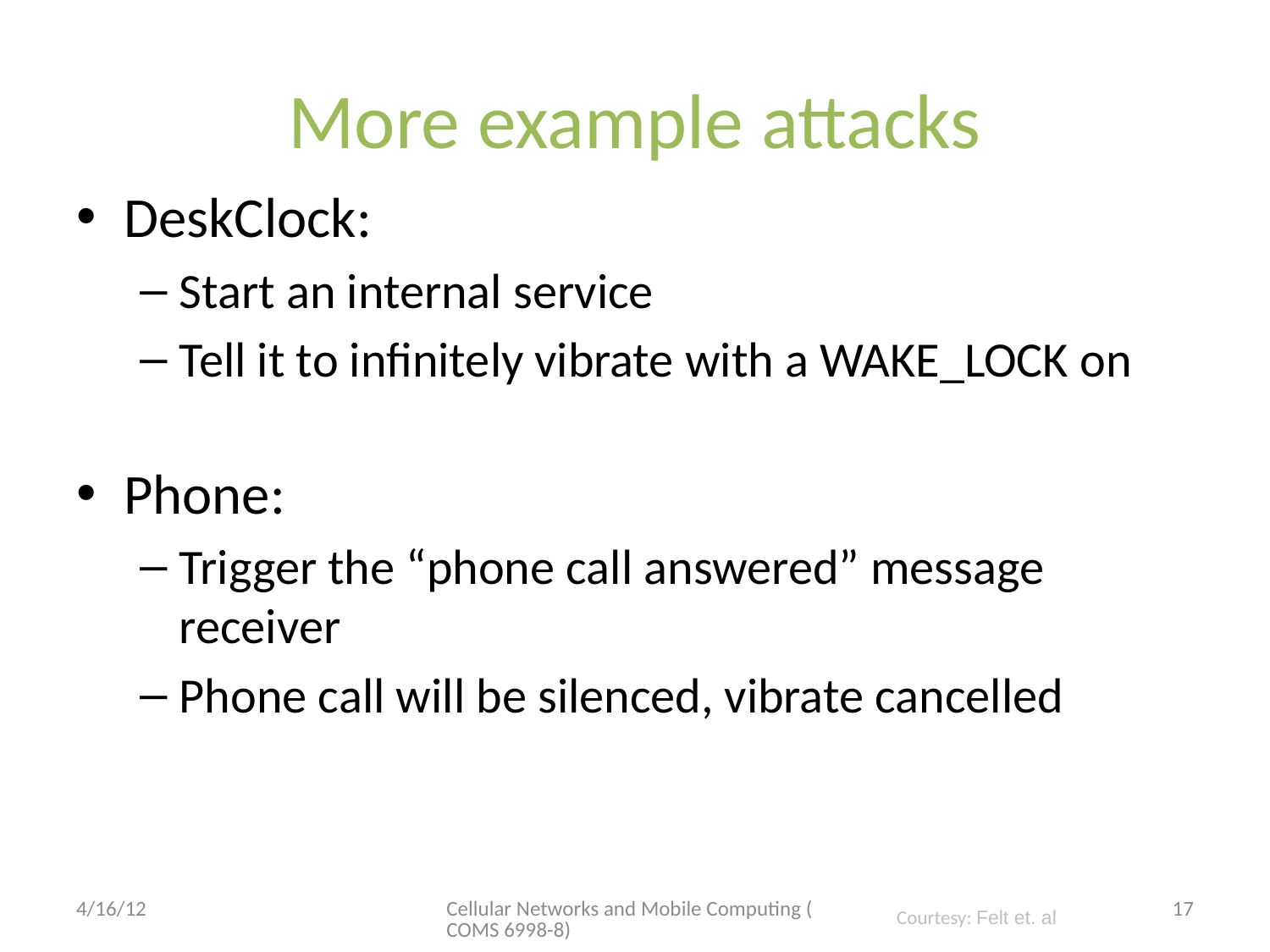

# More example attacks
DeskClock:
Start an internal service
Tell it to infinitely vibrate with a WAKE_LOCK on
Phone:
Trigger the “phone call answered” message receiver
Phone call will be silenced, vibrate cancelled

4/16/12
Cellular Networks and Mobile Computing (COMS 6998-8)
17
Courtesy: Felt et. al